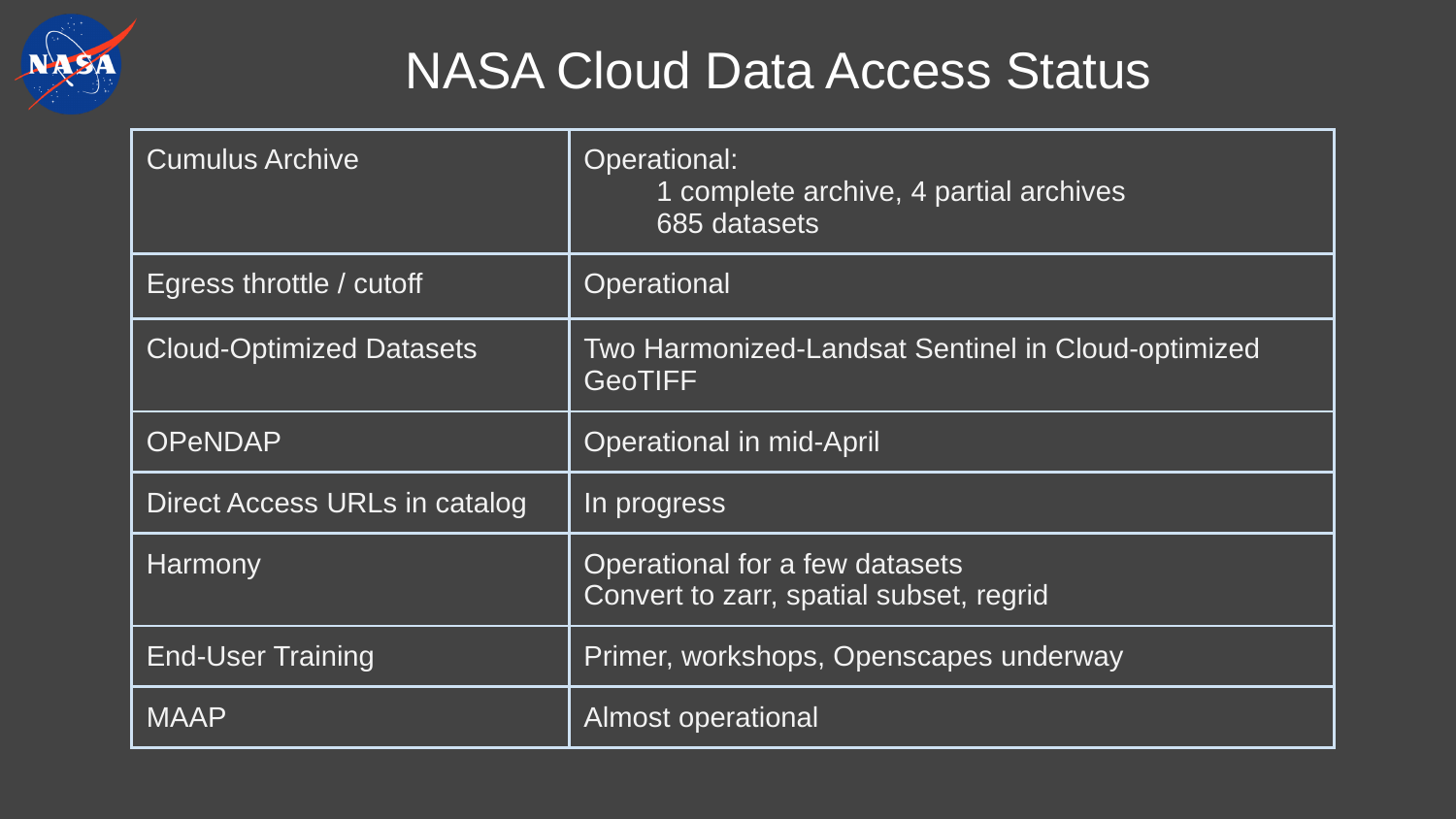

# NASA Cloud Data Access Status
| Cumulus Archive | Operational: 1 complete archive, 4 partial archives 685 datasets |
| --- | --- |
| Egress throttle / cutoff | Operational |
| Cloud-Optimized Datasets | Two Harmonized-Landsat Sentinel in Cloud-optimized GeoTIFF |
| OPeNDAP | Operational in mid-April |
| Direct Access URLs in catalog | In progress |
| Harmony | Operational for a few datasets Convert to zarr, spatial subset, regrid |
| End-User Training | Primer, workshops, Openscapes underway |
| MAAP | Almost operational |